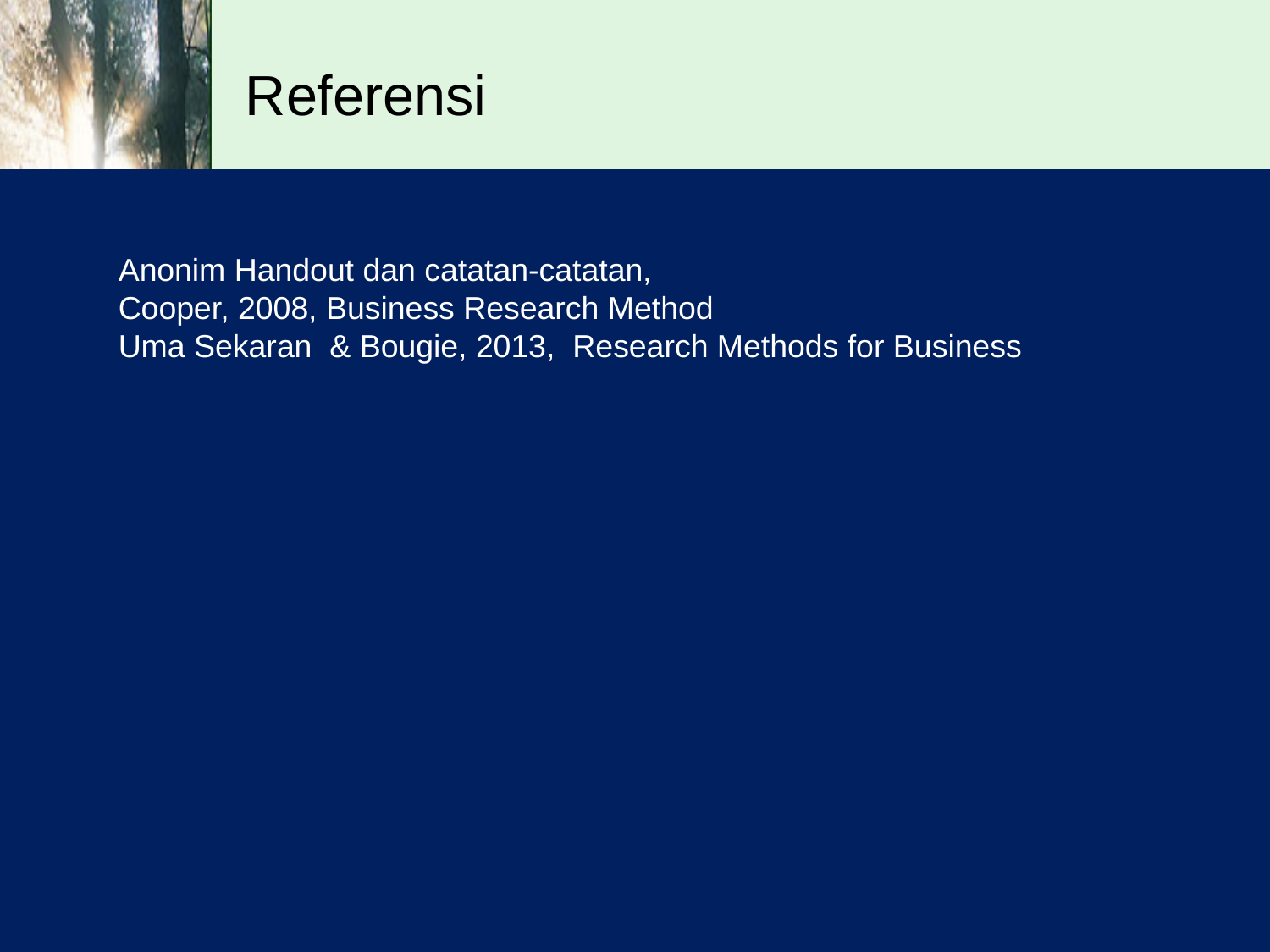

Referensi
Anonim Handout dan catatan-catatan,
Cooper, 2008, Business Research Method
Uma Sekaran  & Bougie, 2013,  Research Methods for Business